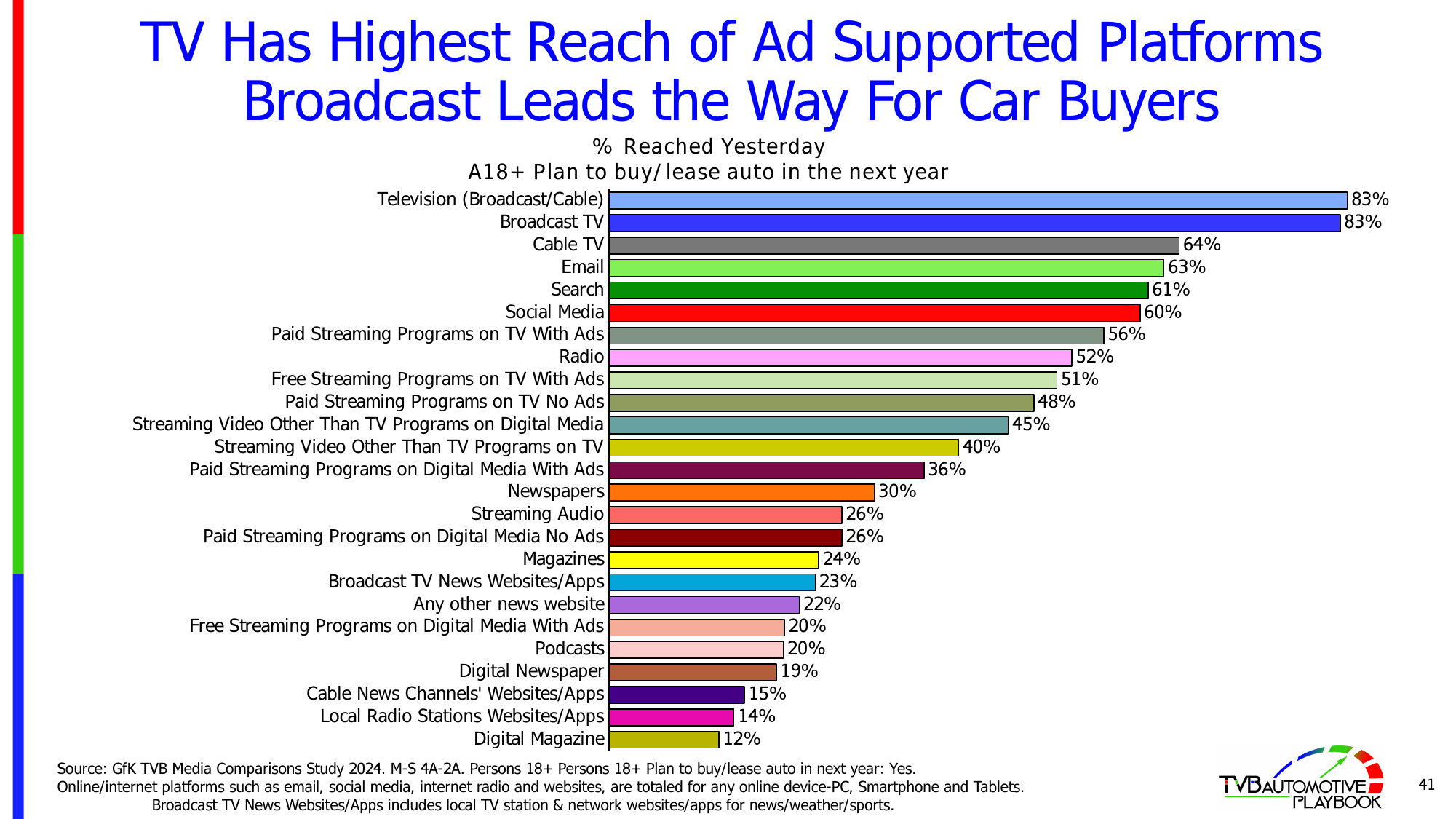

# TV Has Highest Reach of Ad Supported Platforms Broadcast Leads the Way For Car Buyers
% Reached Yesterday
A18+ Plan to buy/lease auto in the next year

### Chart

| Category | Column2 |
|---|---|
| Television (Broadcast/Cable) | 0.834 |
| Broadcast TV | 0.826 |
| Cable TV | 0.644 |
| Email | 0.627 |
| Search | 0.609 |
| Social Media | 0.6 |
| Paid Streaming Programs on TV With Ads | 0.559 |
| Radio | 0.523 |
| Free Streaming Programs on TV With Ads | 0.506 |
| Paid Streaming Programs on TV No Ads | 0.48 |
| Streaming Video Other Than TV Programs on Digital Media | 0.451 |
| Streaming Video Other Than TV Programs on TV | 0.395 |
| Paid Streaming Programs on Digital Media With Ads | 0.356 |
| Newspapers | 0.3 |
| Streaming Audio | 0.263 |
| Paid Streaming Programs on Digital Media No Ads | 0.263 |
| Magazines | 0.237 |
| Broadcast TV News Websites/Apps | 0.233 |
| Any other news website | 0.215 |
| Free Streaming Programs on Digital Media With Ads | 0.198 |
| Podcasts | 0.197 |
| Digital Newspaper | 0.189 |
| Cable News Channels' Websites/Apps | 0.153 |
| Local Radio Stations Websites/Apps | 0.141 |
| Digital Magazine | 0.124 |
Source: GfK TVB Media Comparisons Study 2024. M-S 4A-2A. Persons 18+ Persons 18+ Plan to buy/lease auto in next year: Yes.                       Online/internet platforms such as email, social media, internet radio and websites, are totaled for any online device-PC, Smartphone and Tablets.                       Broadcast TV News Websites/Apps includes local TV station & network websites/apps for news/weather/sports.
41